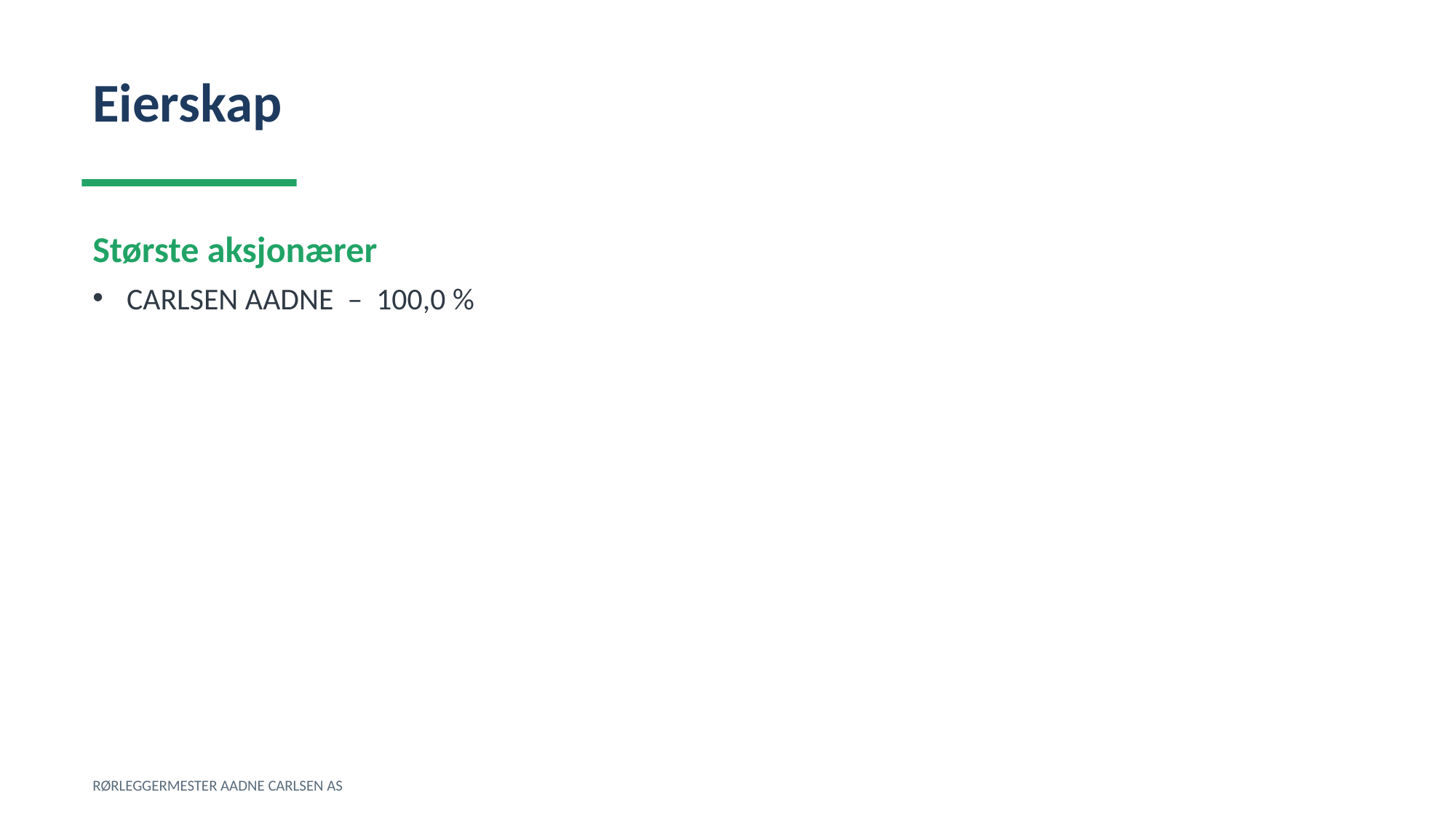

Eierskap

Største aksjonærer
CARLSEN AADNE  –  100,0 %
RØRLEGGERMESTER AADNE CARLSEN AS